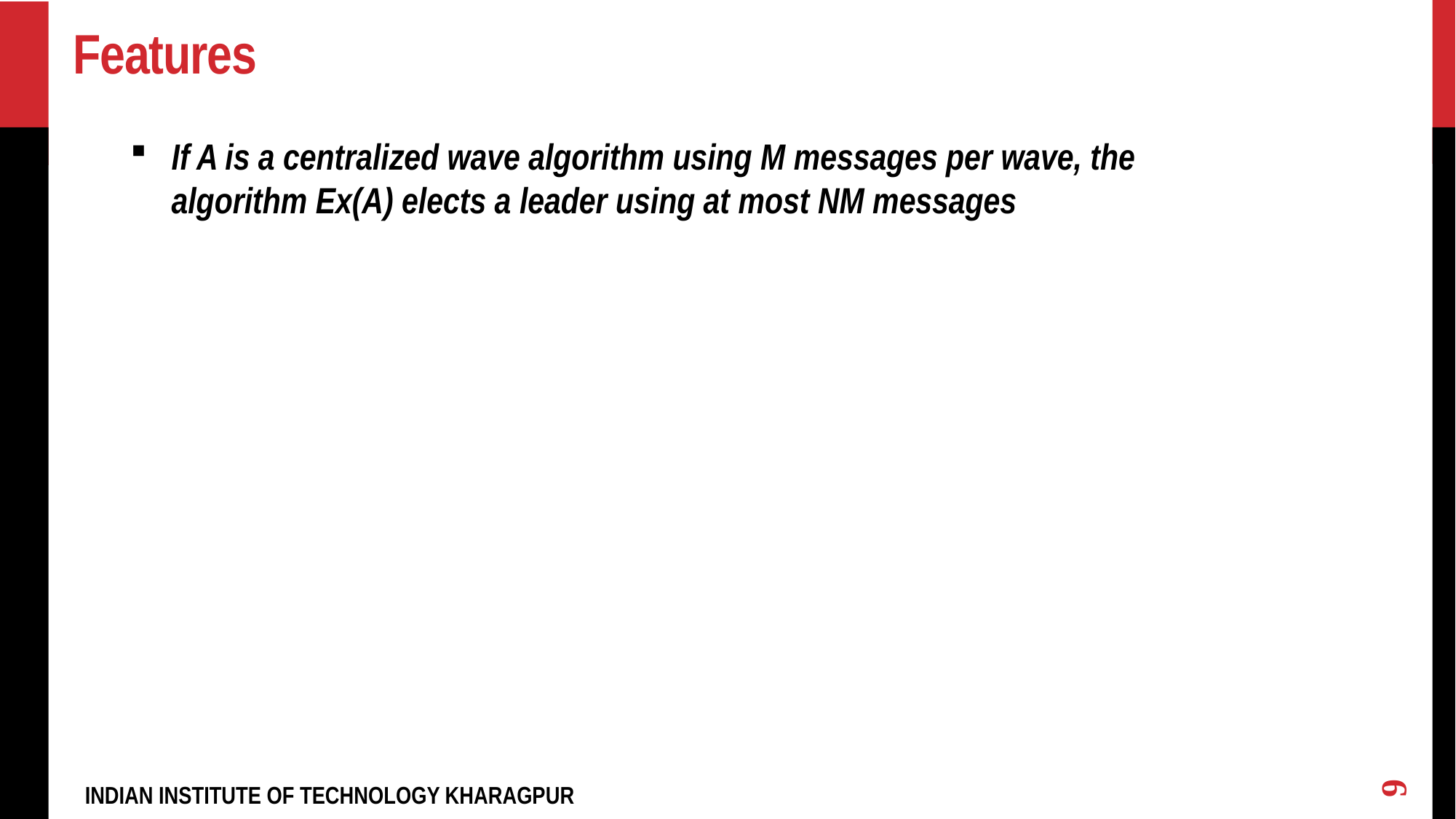

# Features
If A is a centralized wave algorithm using M messages per wave, the algorithm Ex(A) elects a leader using at most NM messages
9
INDIAN INSTITUTE OF TECHNOLOGY KHARAGPUR